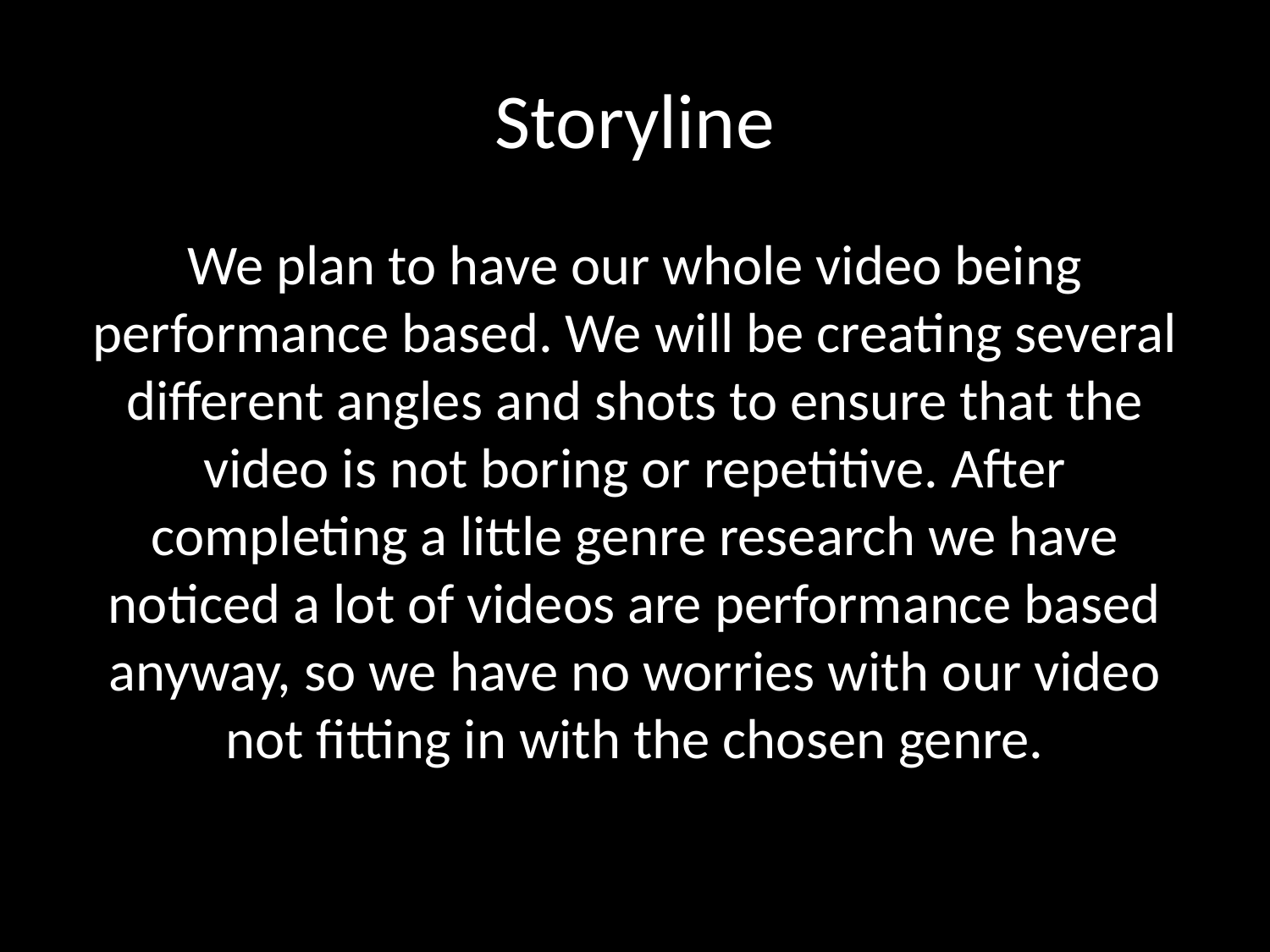

# Storyline
We plan to have our whole video being performance based. We will be creating several different angles and shots to ensure that the video is not boring or repetitive. After completing a little genre research we have noticed a lot of videos are performance based anyway, so we have no worries with our video not fitting in with the chosen genre.